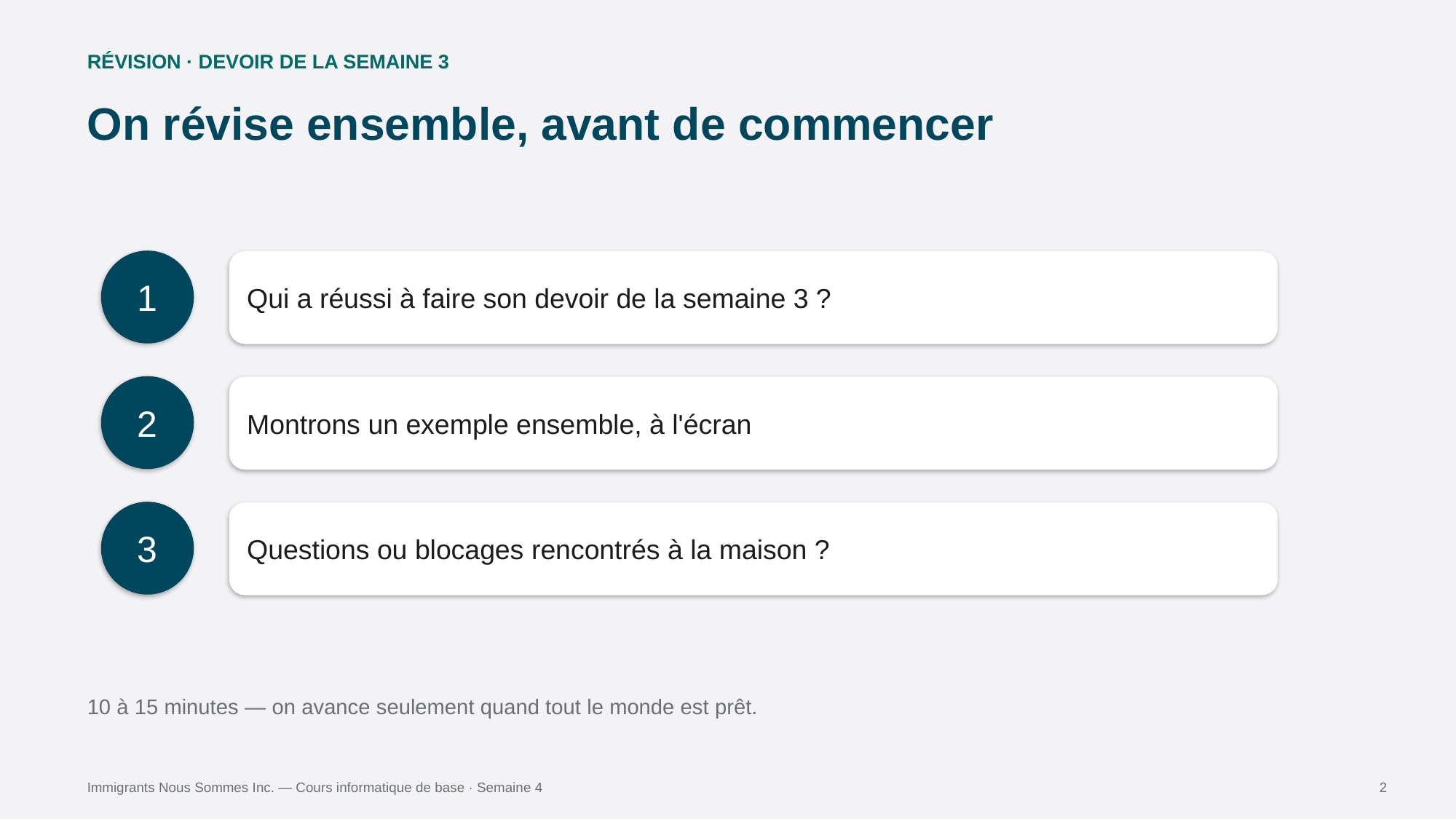

RÉVISION · DEVOIR DE LA SEMAINE 3
On révise ensemble, avant de commencer
1
Qui a réussi à faire son devoir de la semaine 3 ?
2
Montrons un exemple ensemble, à l'écran
3
Questions ou blocages rencontrés à la maison ?
10 à 15 minutes — on avance seulement quand tout le monde est prêt.
Immigrants Nous Sommes Inc. — Cours informatique de base · Semaine 4
2